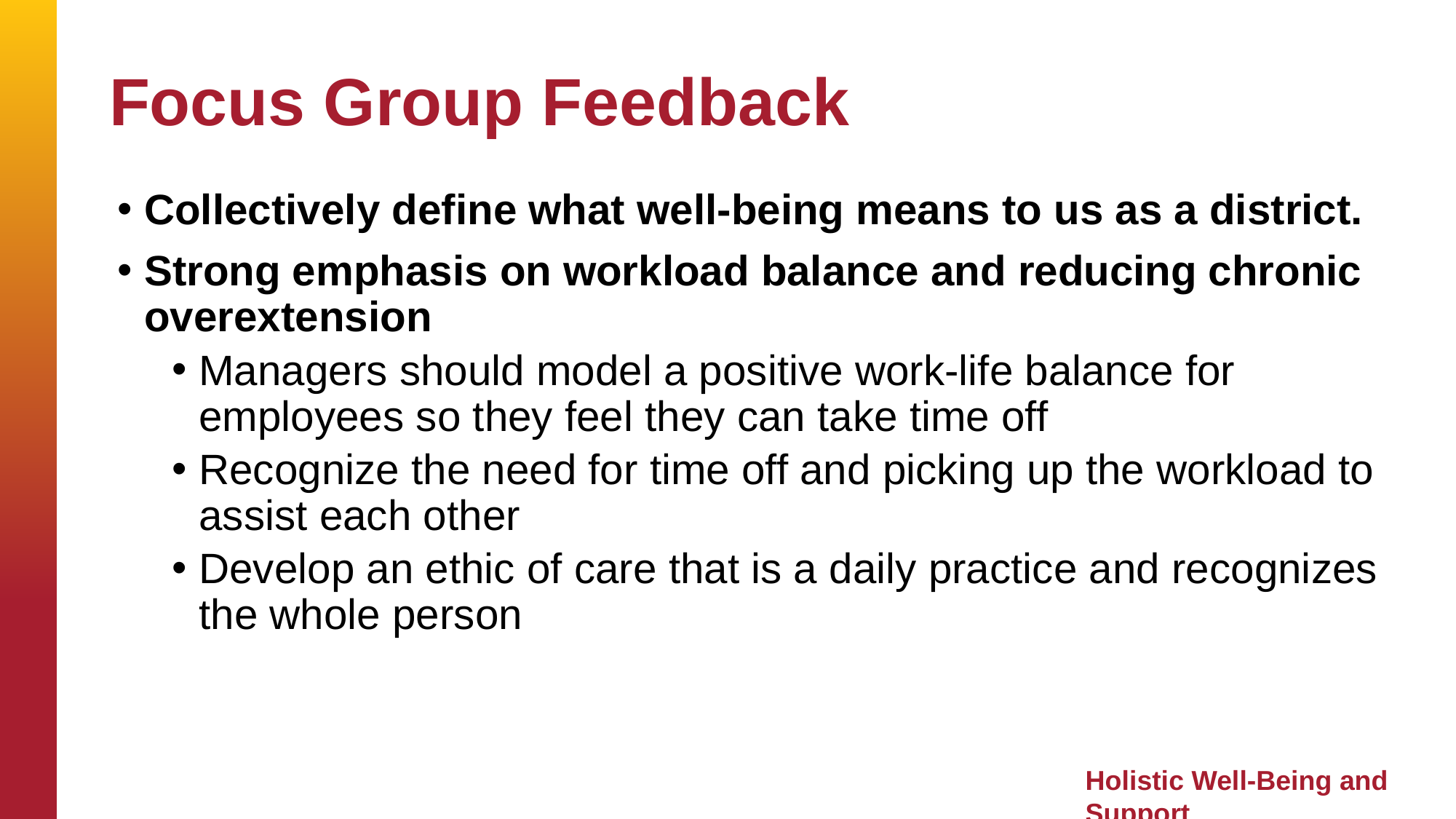

Focus Group Feedback
Collectively define what well-being means to us as a district.
Strong emphasis on workload balance and reducing chronic overextension
Managers should model a positive work-life balance for employees so they feel they can take time off
Recognize the need for time off and picking up the workload to assist each other
Develop an ethic of care that is a daily practice and recognizes the whole person

Holistic Well-Being and Support​